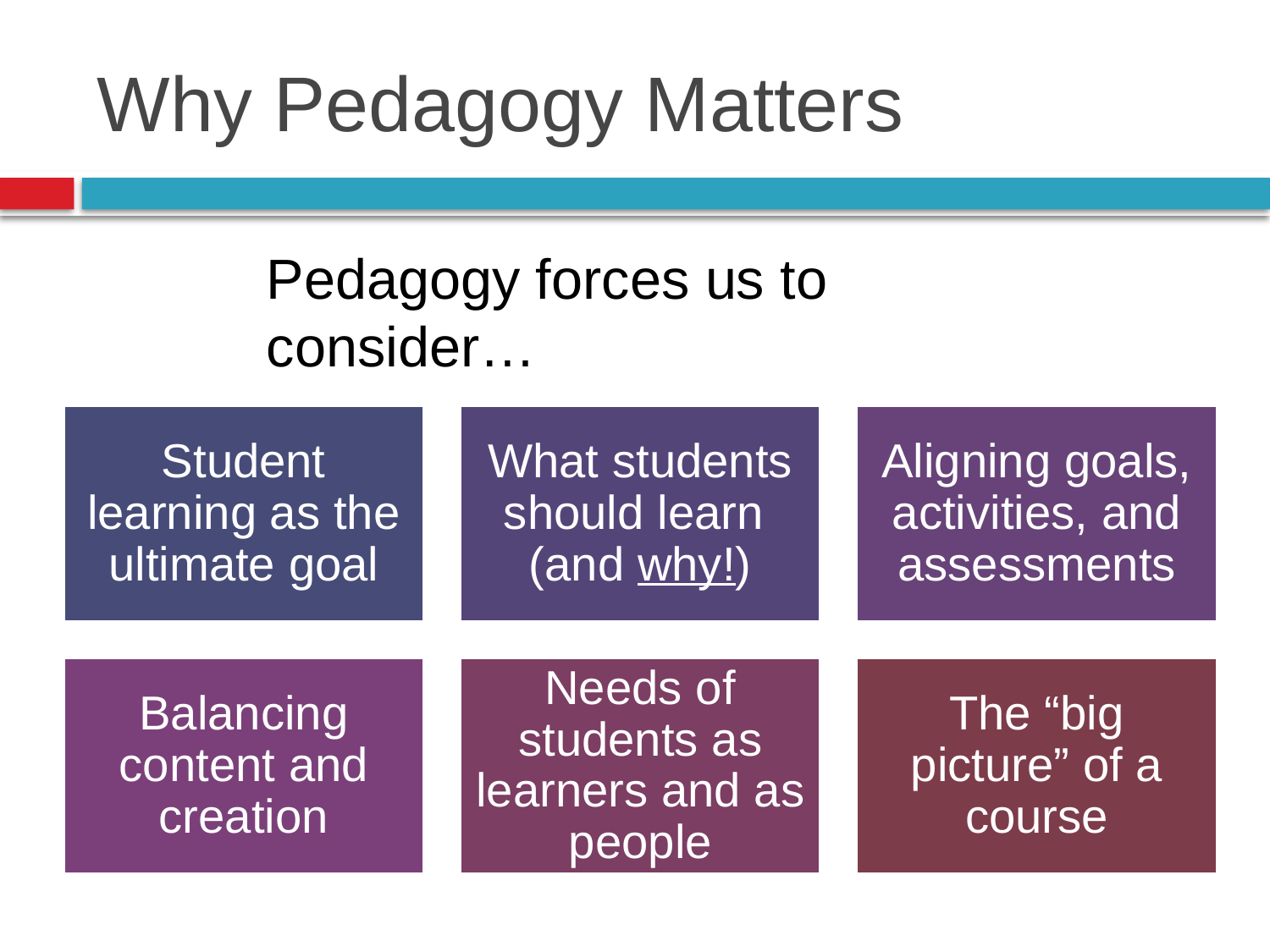

# Why Pedagogy Matters
Pedagogy forces us to consider…
Student learning as the ultimate goal
What students should learn
(and why!)
Aligning goals, activities, and assessments
Balancing content and creation
Needs of students as learners and as people
The “big picture” of a course